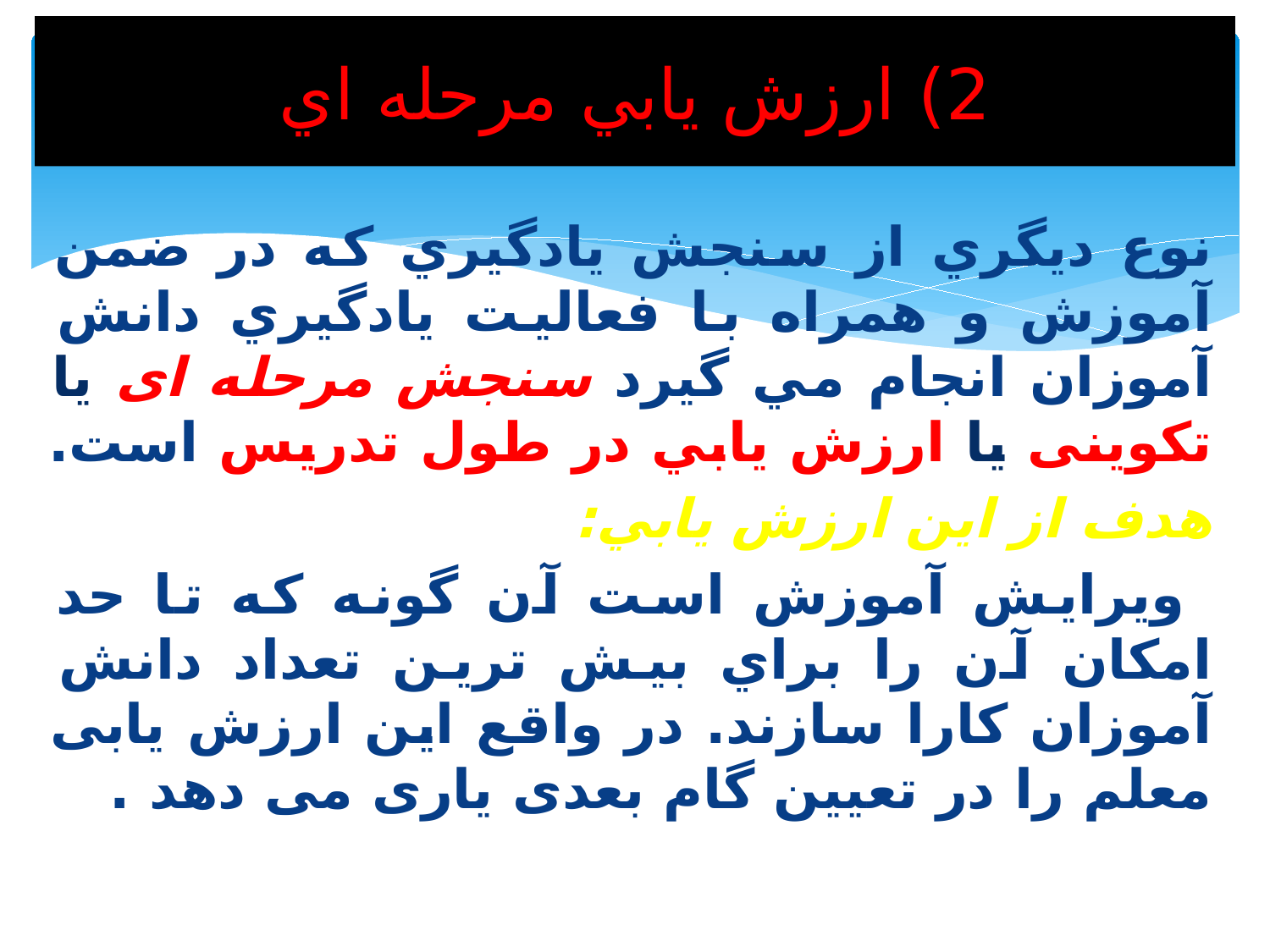

# 2) ارزش يابي مرحله اي
نوع ديگري از سنجش يادگيري كه در ضمن آموزش و همراه با فعاليت يادگيري دانش آموزان انجام مي گيرد سنجش مرحله ای يا تکوینی یا ارزش يابي در طول تدريس است.
هدف از اين ارزش يابي:
 ويرايش آموزش است آن گونه كه تا حد امكان آن را براي بيش ترين تعداد دانش آموزان كارا سازند. در واقع این ارزش یابی معلم را در تعیین گام بعدی یاری می دهد .